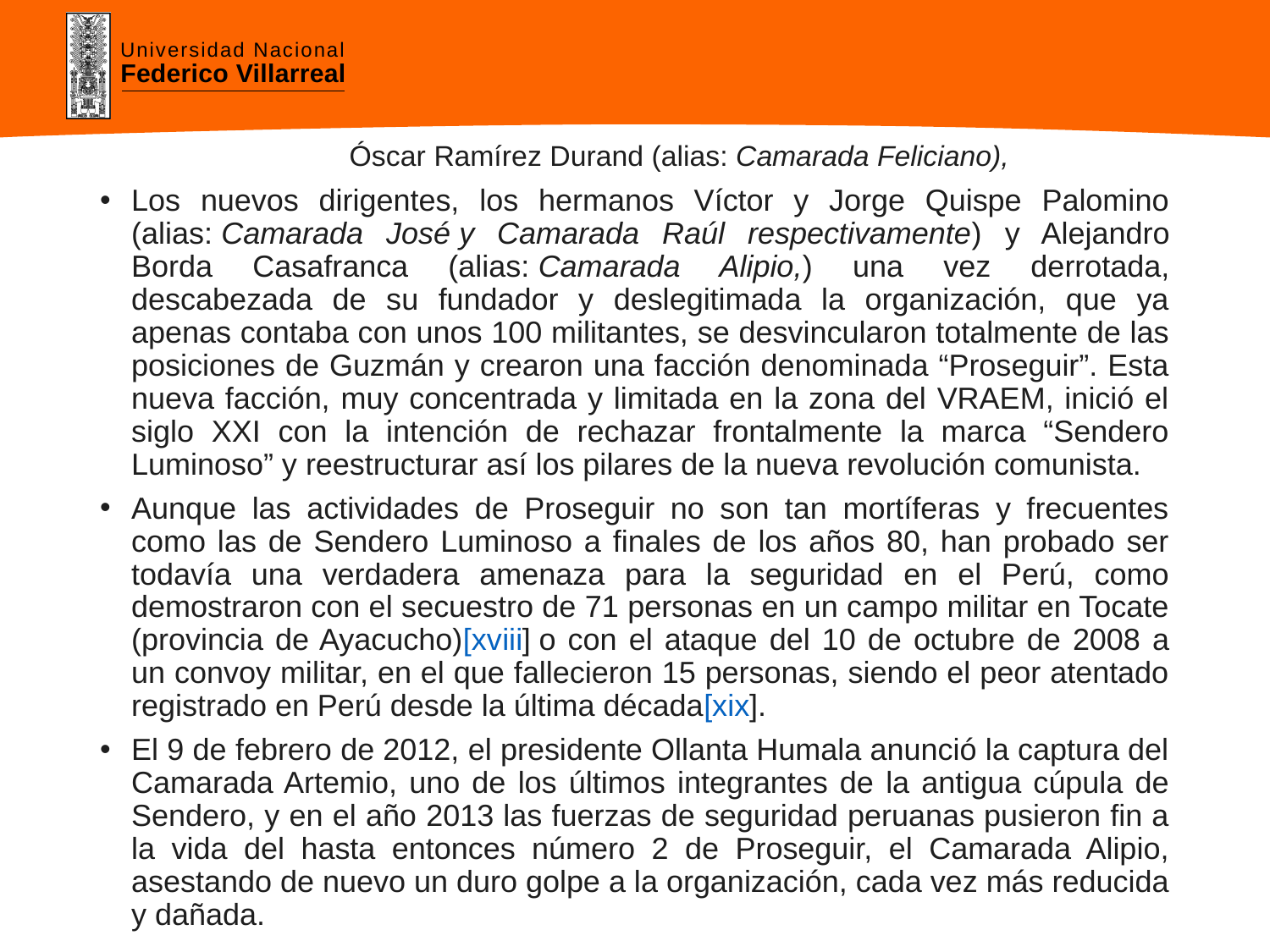

# Óscar Ramírez Durand (alias: Camarada Feliciano),
Los nuevos dirigentes, los hermanos Víctor y Jorge Quispe Palomino (alias: Camarada José y Camarada Raúl respectivamente) y Alejandro Borda Casafranca (alias: Camarada Alipio,) una vez derrotada, descabezada de su fundador y deslegitimada la organización, que ya apenas contaba con unos 100 militantes, se desvincularon totalmente de las posiciones de Guzmán y crearon una facción denominada “Proseguir”. Esta nueva facción, muy concentrada y limitada en la zona del VRAEM, inició el siglo XXI con la intención de rechazar frontalmente la marca “Sendero Luminoso” y reestructurar así los pilares de la nueva revolución comunista.
Aunque las actividades de Proseguir no son tan mortíferas y frecuentes como las de Sendero Luminoso a finales de los años 80, han probado ser todavía una verdadera amenaza para la seguridad en el Perú, como demostraron con el secuestro de 71 personas en un campo militar en Tocate (provincia de Ayacucho)[xviii] o con el ataque del 10 de octubre de 2008 a un convoy militar, en el que fallecieron 15 personas, siendo el peor atentado registrado en Perú desde la última década[xix].
El 9 de febrero de 2012, el presidente Ollanta Humala anunció la captura del Camarada Artemio, uno de los últimos integrantes de la antigua cúpula de Sendero, y en el año 2013 las fuerzas de seguridad peruanas pusieron fin a la vida del hasta entonces número 2 de Proseguir, el Camarada Alipio, asestando de nuevo un duro golpe a la organización, cada vez más reducida y dañada.